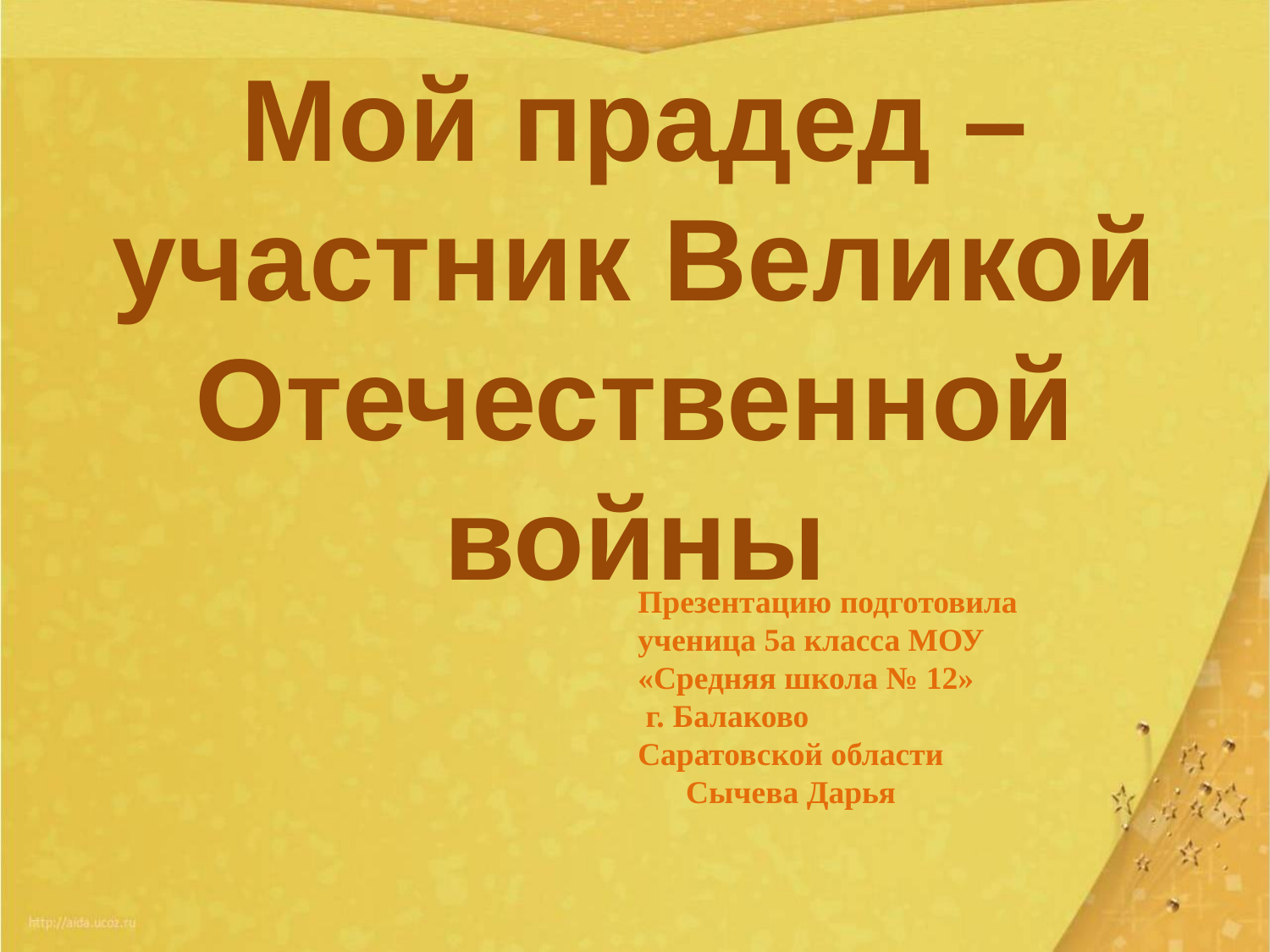

# Мой прадед – участник Великой Отечественной войны
Презентацию подготовила ученица 5а класса МОУ «Средняя школа № 12»            г. Балаково                         Саратовской области                     Сычева Дарья